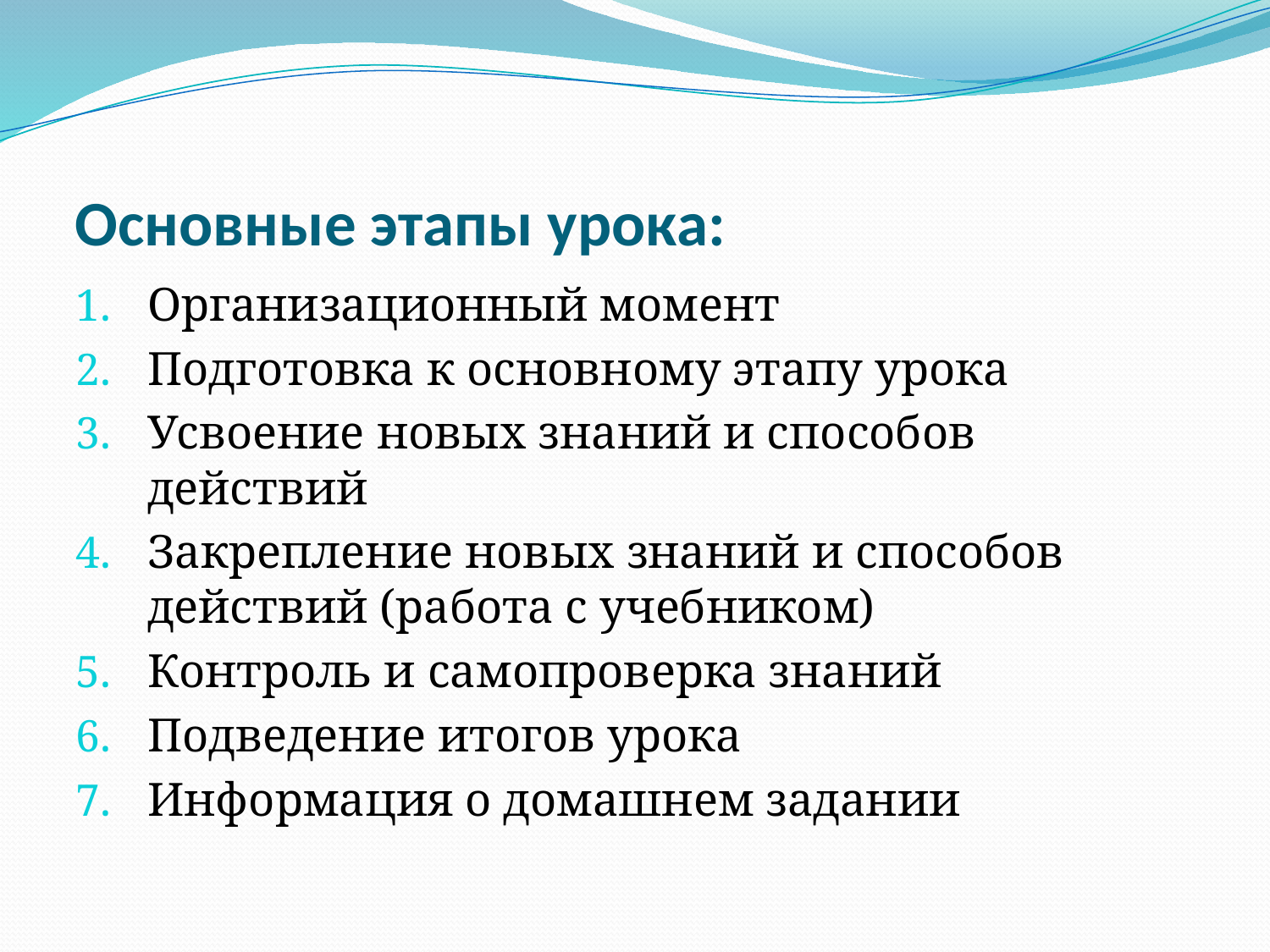

# Основные этапы урока:
Организационный момент
Подготовка к основному этапу урока
Усвоение новых знаний и способов действий
Закрепление новых знаний и способов действий (работа с учебником)
Контроль и самопроверка знаний
Подведение итогов урока
Информация о домашнем задании